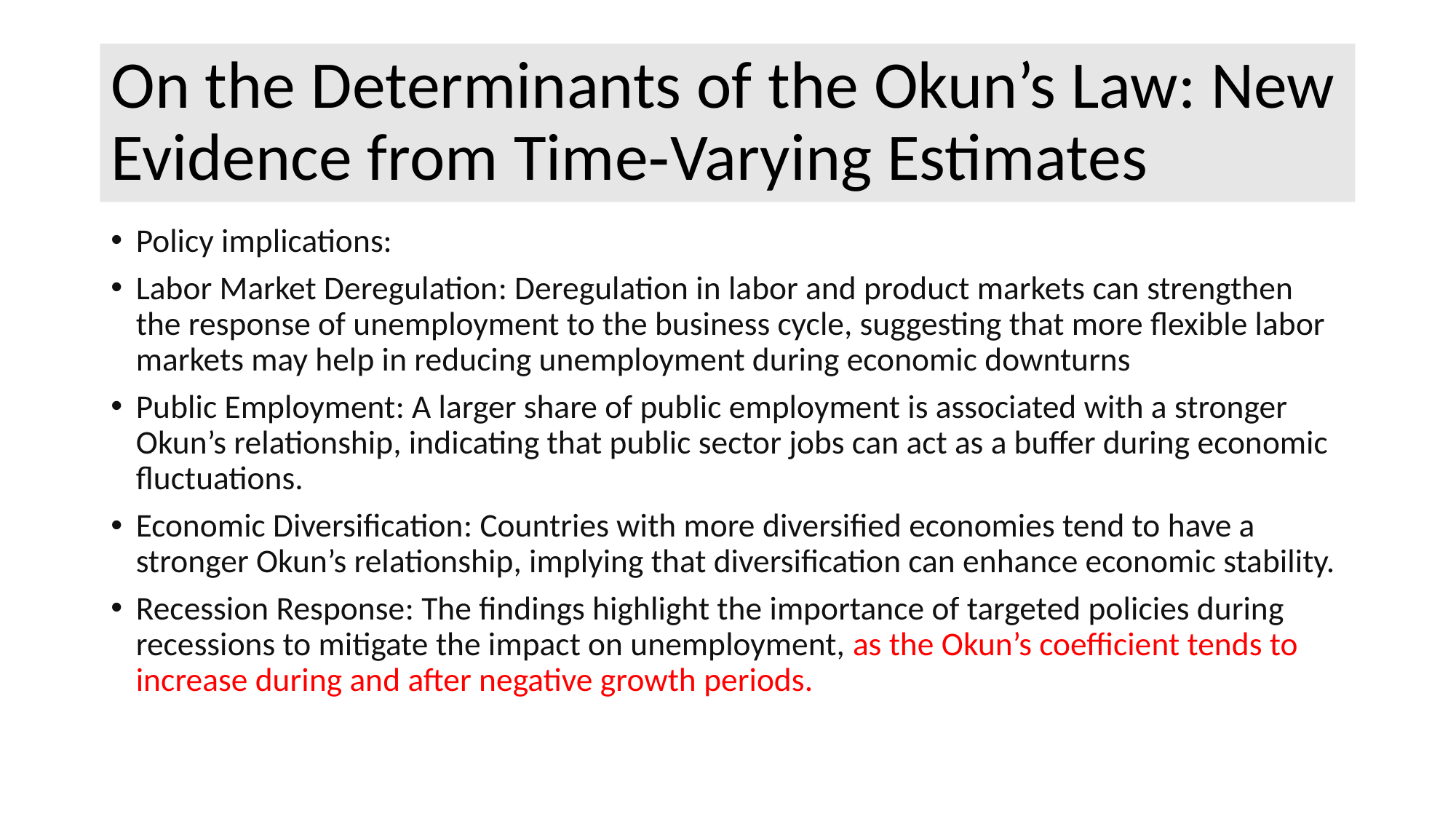

# On the Determinants of the Okun’s Law: New Evidence from Time‑Varying Estimates
Policy implications:
Labor Market Deregulation: Deregulation in labor and product markets can strengthen the response of unemployment to the business cycle, suggesting that more flexible labor markets may help in reducing unemployment during economic downturns
Public Employment: A larger share of public employment is associated with a stronger Okun’s relationship, indicating that public sector jobs can act as a buffer during economic fluctuations.
Economic Diversification: Countries with more diversified economies tend to have a stronger Okun’s relationship, implying that diversification can enhance economic stability.
Recession Response: The findings highlight the importance of targeted policies during recessions to mitigate the impact on unemployment, as the Okun’s coefficient tends to increase during and after negative growth periods.